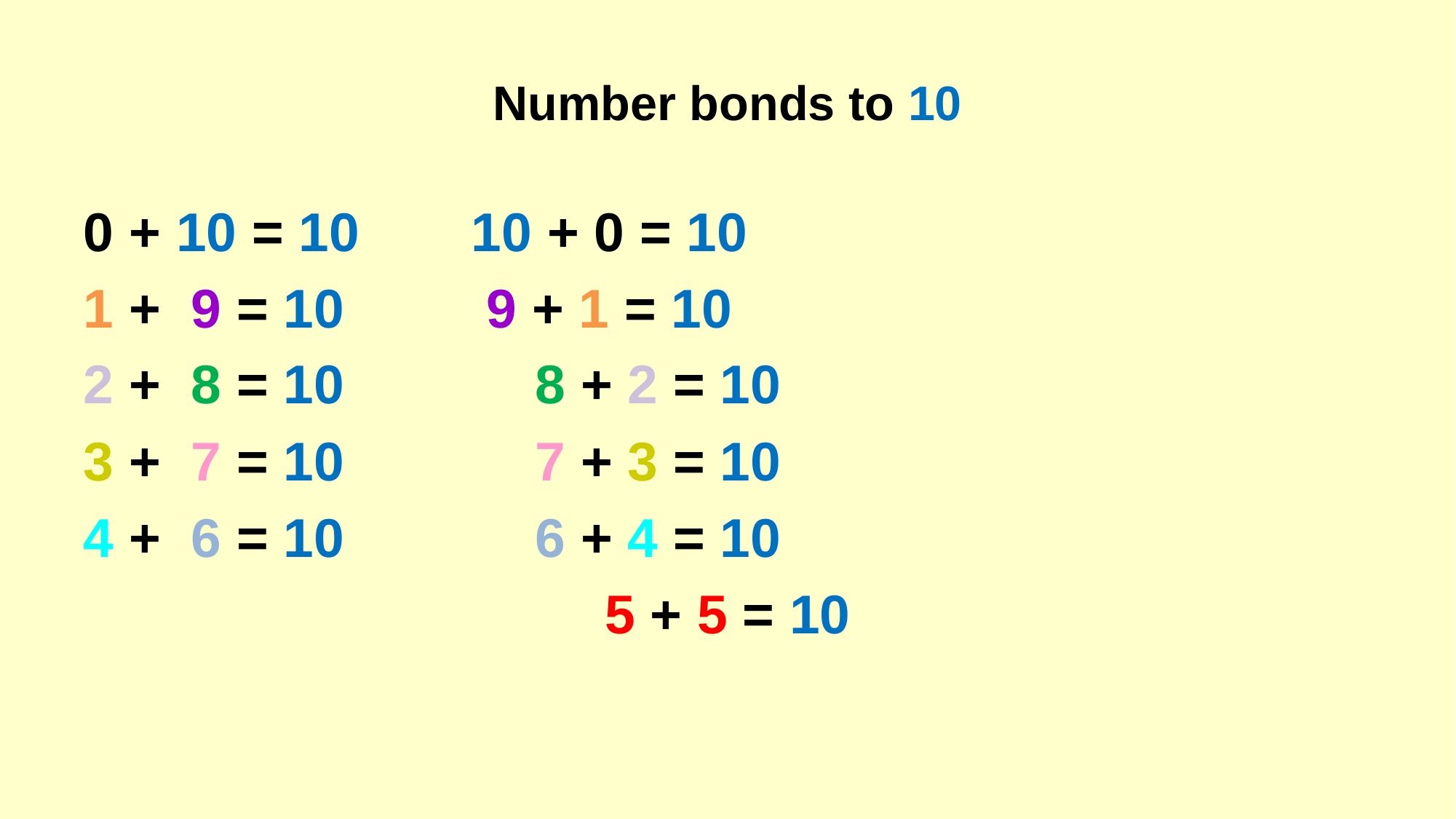

# Number bonds to 10
0 + 10 = 10	    10 + 0 = 10
1 +  9 = 10	     9 + 1 = 10
2 +  8 = 10		 8 + 2 = 10
3 +  7 = 10		 7 + 3 = 10
4 +  6 = 10		 6 + 4 = 10
5 + 5 = 10